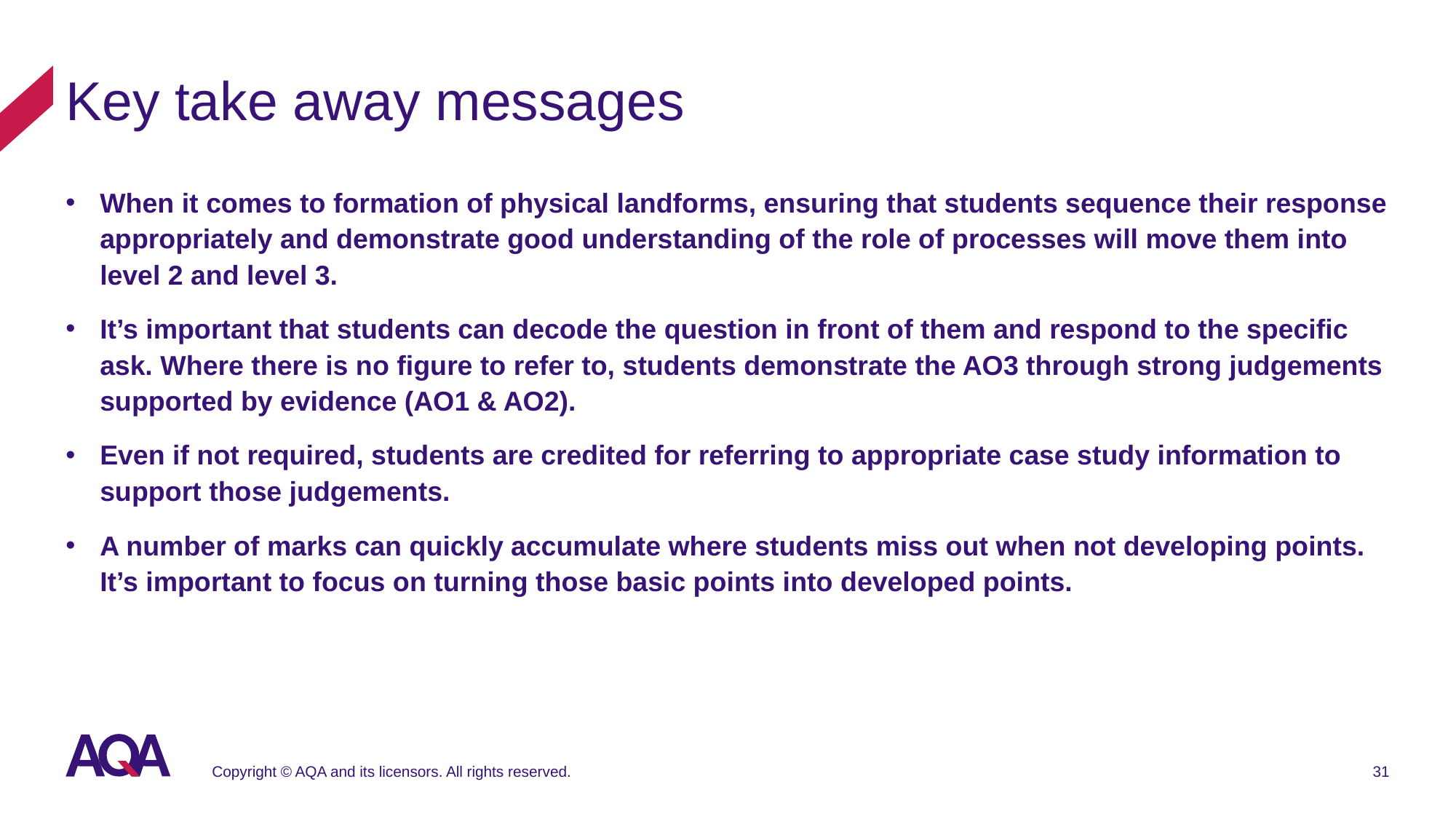

# Key take away messages
When it comes to formation of physical landforms, ensuring that students sequence their response appropriately and demonstrate good understanding of the role of processes will move them into level 2 and level 3.
It’s important that students can decode the question in front of them and respond to the specific ask. Where there is no figure to refer to, students demonstrate the AO3 through strong judgements supported by evidence (AO1 & AO2).
Even if not required, students are credited for referring to appropriate case study information to support those judgements.
A number of marks can quickly accumulate where students miss out when not developing points. It’s important to focus on turning those basic points into developed points.

Copyright © AQA and its licensors. All rights reserved.
31